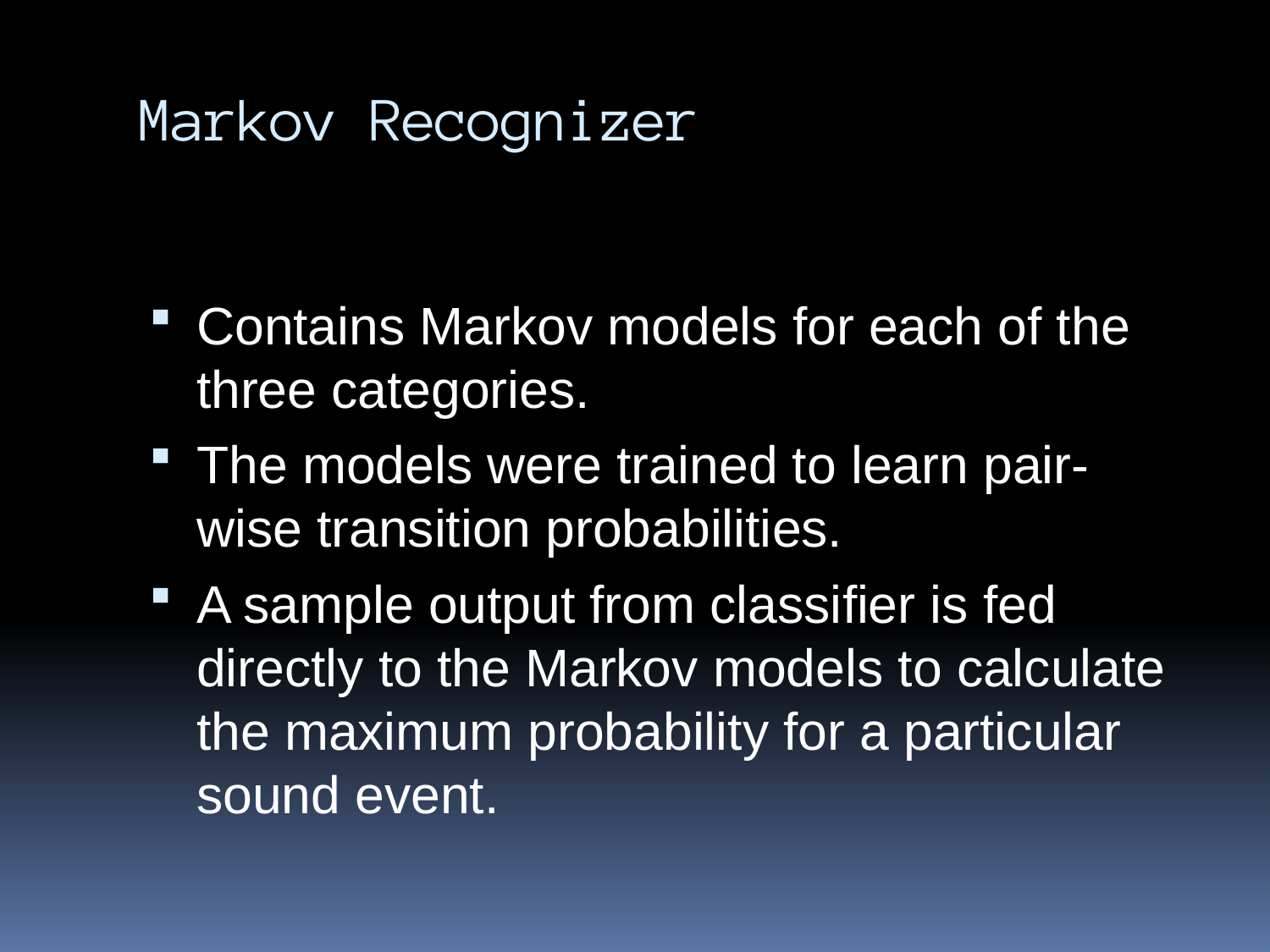

# Markov Recognizer
Contains Markov models for each of the three categories.
The models were trained to learn pair-wise transition probabilities.
A sample output from classifier is fed directly to the Markov models to calculate the maximum probability for a particular sound event.